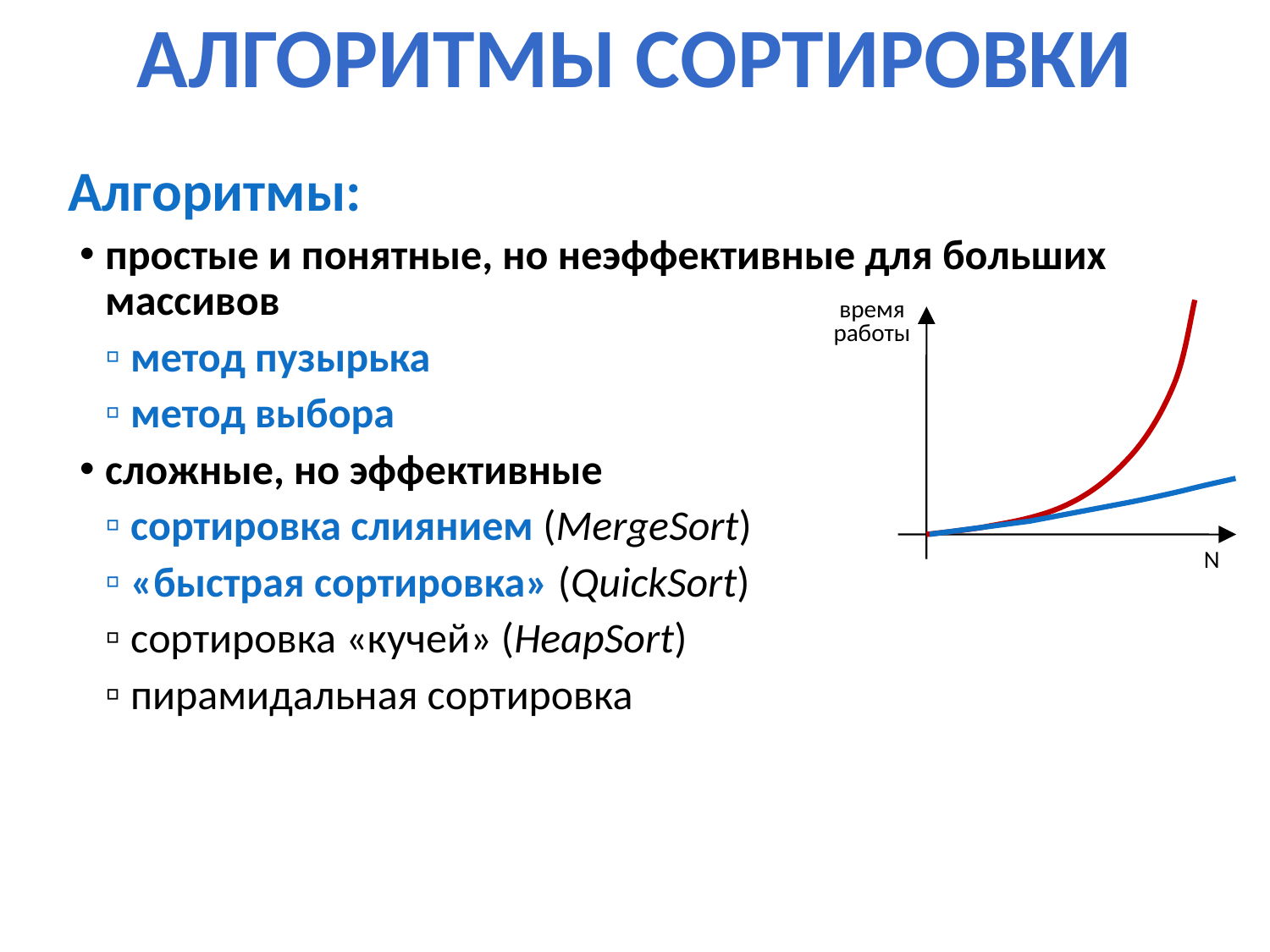

Алгоритмы сортировки
Алгоритмы:
простые и понятные, но неэффективные для больших массивов
метод пузырька
метод выбора
сложные, но эффективные
сортировка слиянием (MergeSort)
«быстрая сортировка» (QuickSort)
сортировка «кучей» (HeapSort)
пирамидальная сортировка

время
работы

N